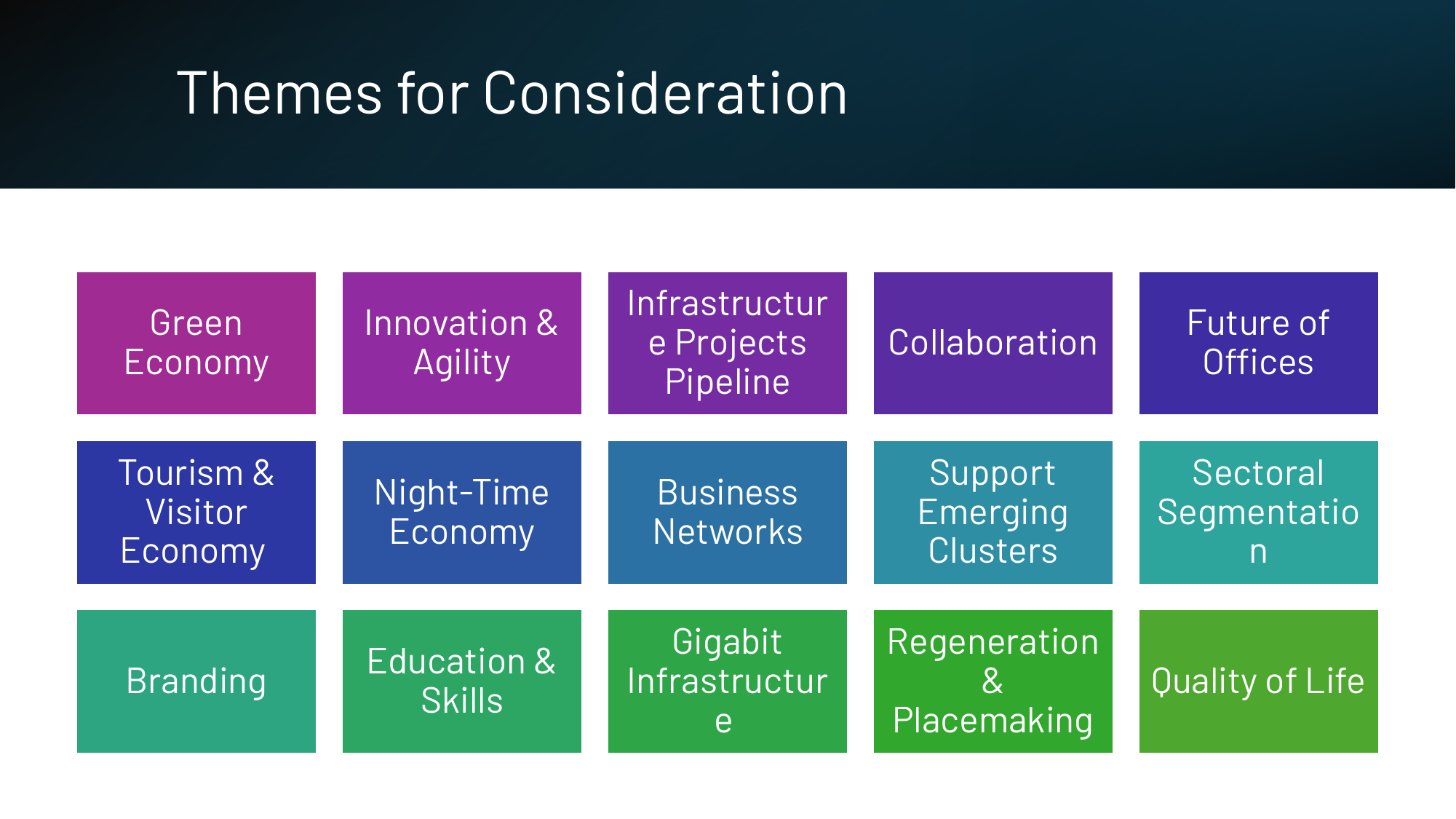

# Themes for Consideration
Green Economy
Innovation & Agility
Infrastructure Projects Pipeline
Collaboration
Future of Offices
Tourism & Visitor Economy
Night-Time Economy
Business Networks
Support Emerging Clusters
Sectoral Segmentation
Branding
Education & Skills
Gigabit Infrastructure
Regeneration & Placemaking
Quality of Life